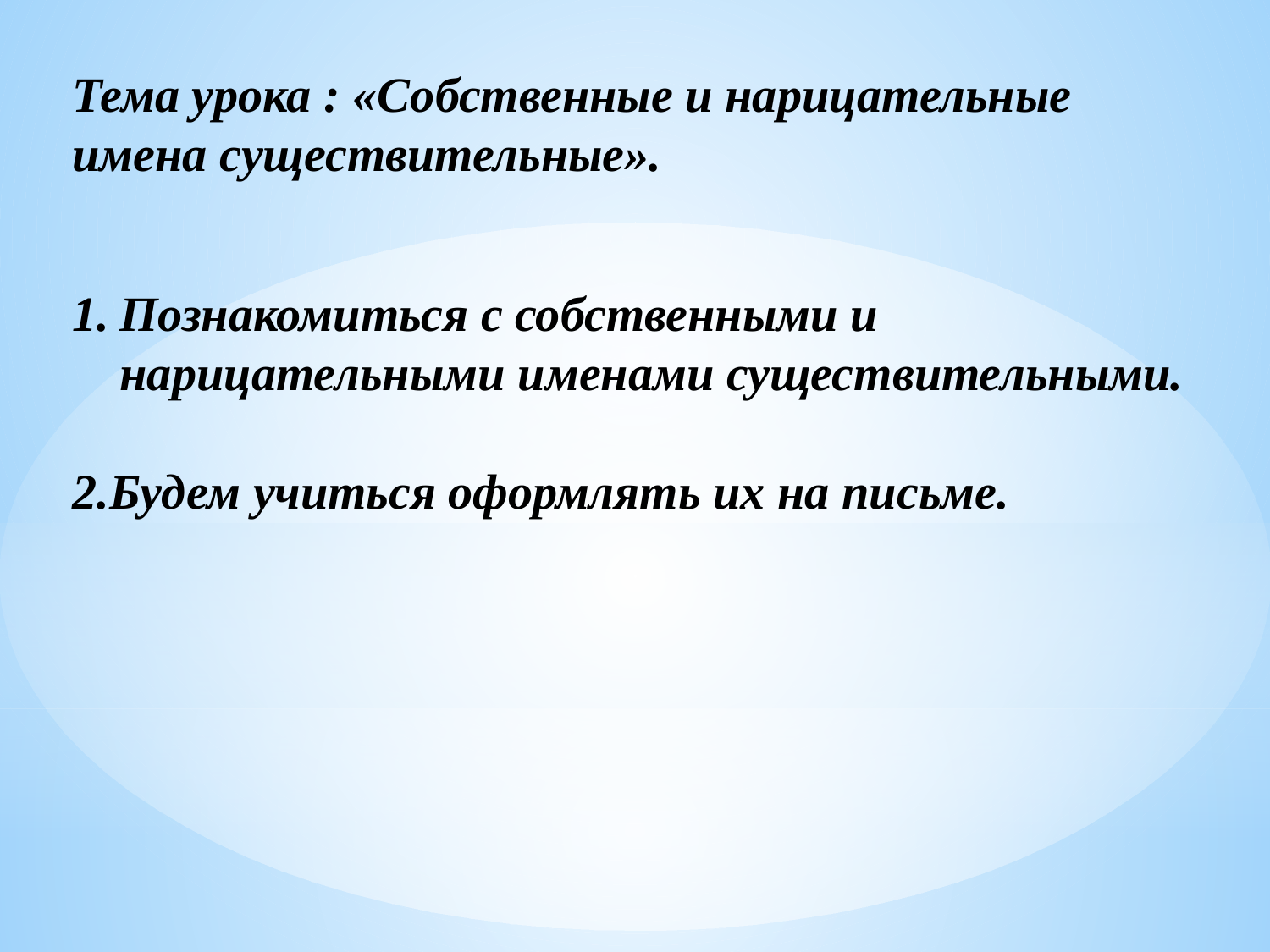

Тема урока : «Собственные и нарицательные
имена существительные».
Познакомиться с собственными и нарицательными именами существительными.

2.Будем учиться оформлять их на письме.